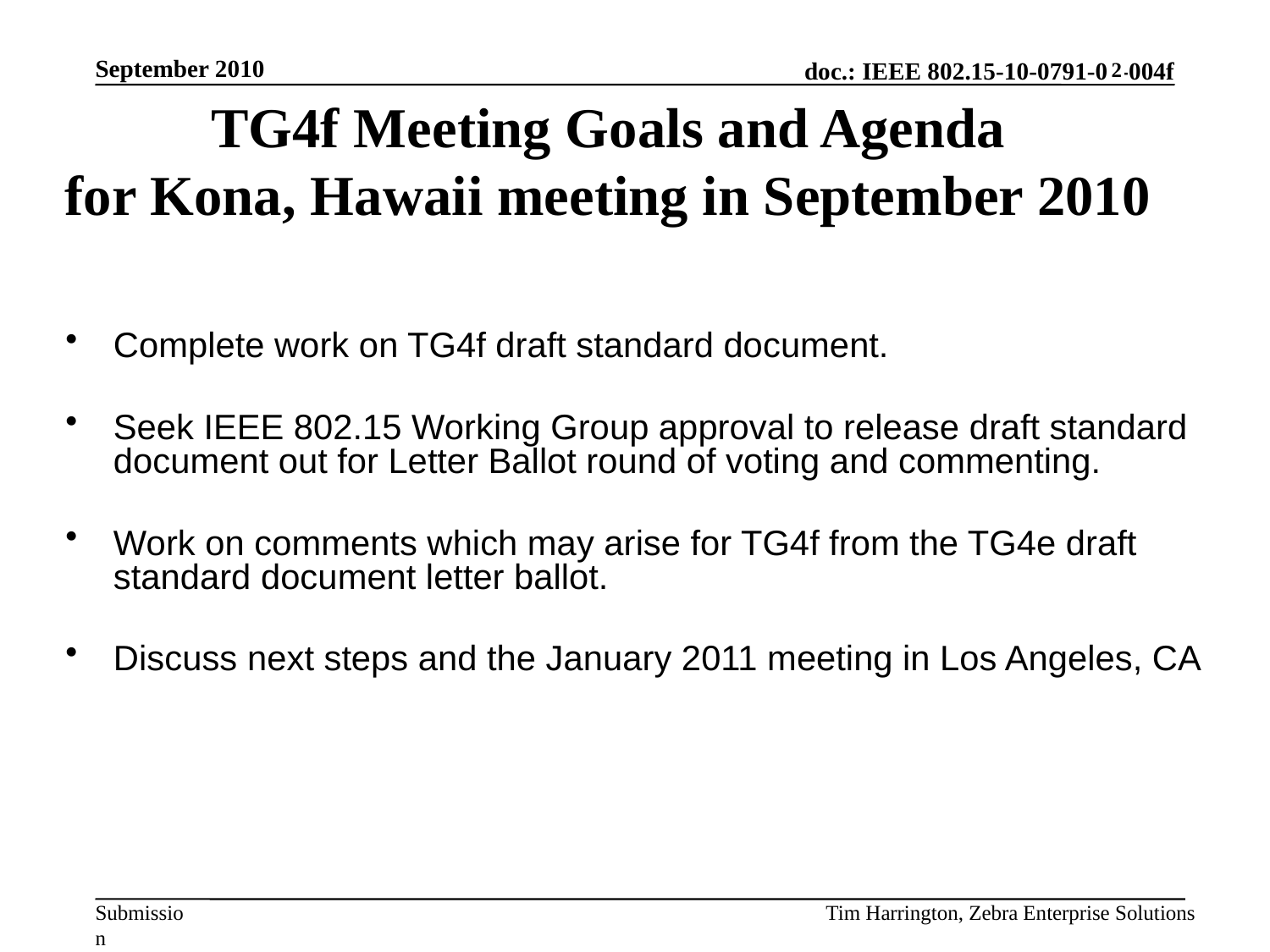

2
1
September 2010

TG4f Meeting Goals and Agenda
for Kona, Hawaii meeting in September 2010

Complete work on TG4f draft standard document.

Seek IEEE 802.15 Working Group approval to release draft standard document out for Letter Ballot round of voting and commenting.

Work on comments which may arise for TG4f from the TG4e draft standard document letter ballot.

Discuss next steps and the January 2011 meeting in Los Angeles, CA
Tim Harrington, Zebra Enterprise Solutions